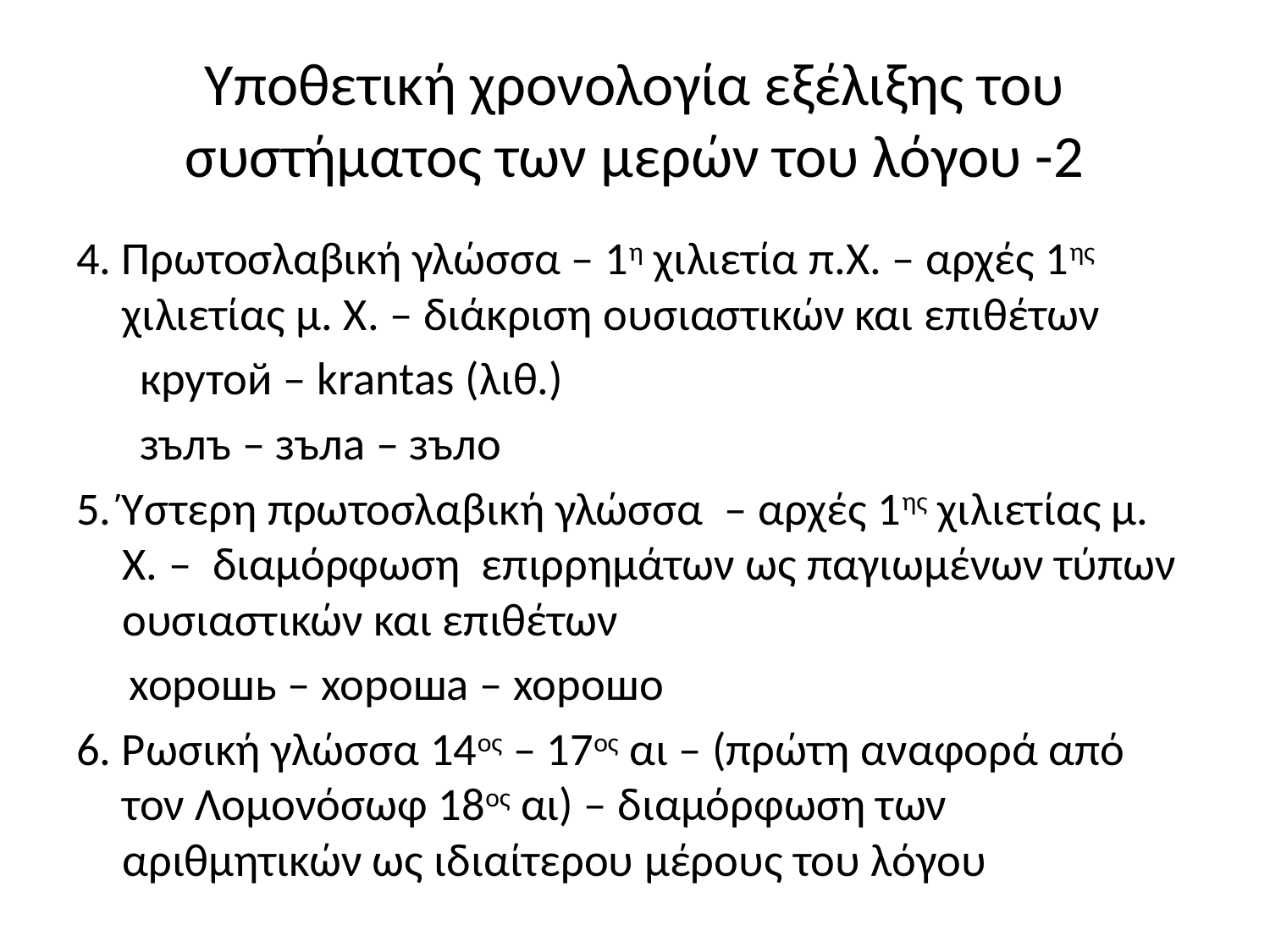

# Υποθετική χρονολογία εξέλιξης του συστήματος των μερών του λόγου -2
4. Πρωτοσλαβική γλώσσα – 1η χιλιετία π.Χ. – αρχές 1ης χιλιετίας μ. Χ. – διάκριση ουσιαστικών και επιθέτων
      крутой – krantas (λιθ.)
      зълъ – зъла – зъло
5. Ύστερη πρωτοσλαβική γλώσσα  – αρχές 1ης χιλιετίας μ. Χ. –  διαμόρφωση  επιρρημάτων ως παγιωμένων τύπων ουσιαστικών και επιθέτων
     хорошь – хороша – хорошо
6. Ρωσική γλώσσα 14ος – 17ος αι – (πρώτη αναφορά από τον Λομονόσωφ 18ος αι) – διαμόρφωση των αριθμητικών ως ιδιαίτερου μέρους του λόγου